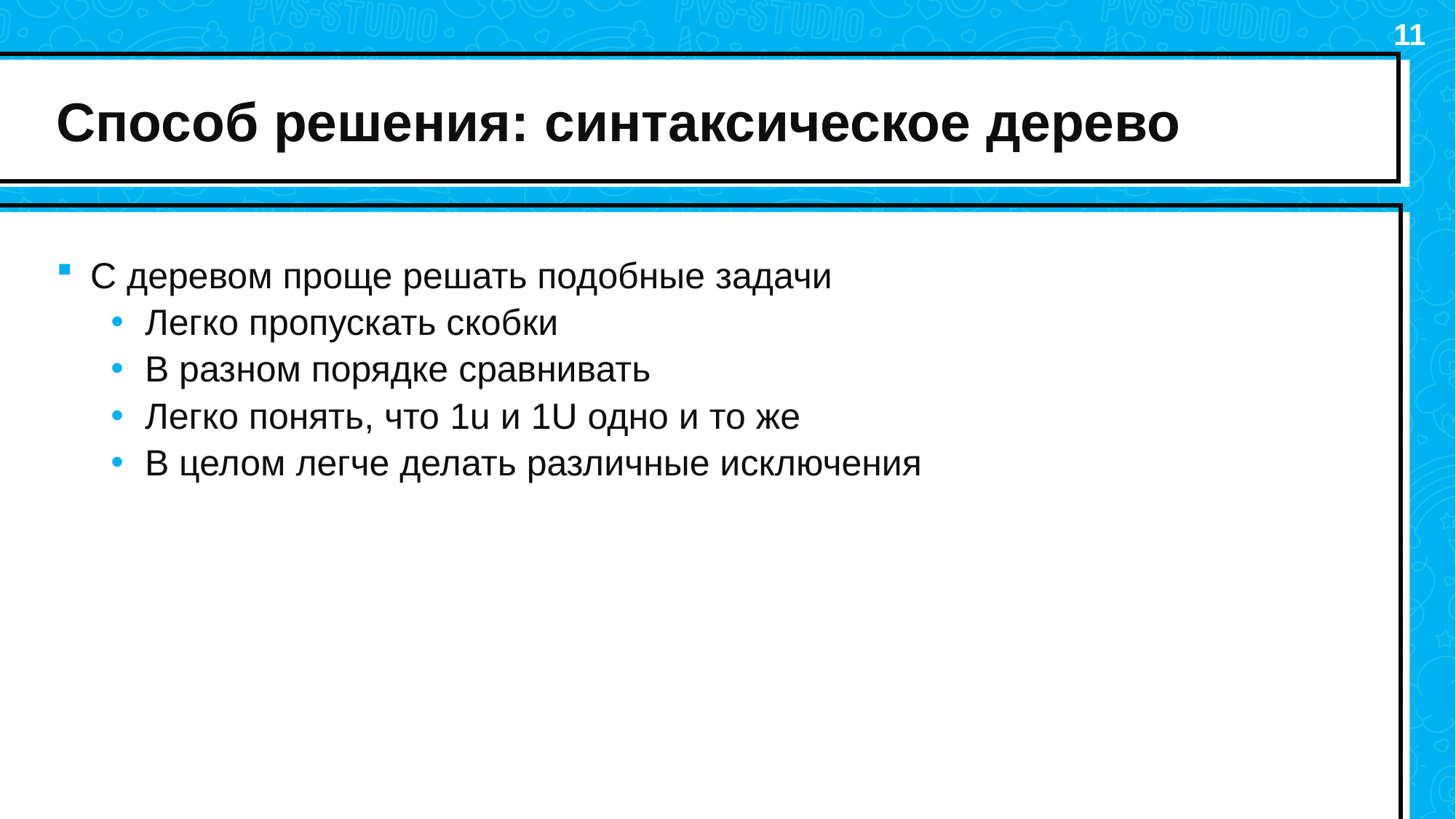

11
# Способ решения: синтаксическое дерево
С деревом проще решать подобные задачи
Легко пропускать скобки
В разном порядке сравнивать
Легко понять, что 1u и 1U одно и то же
В целом легче делать различные исключения